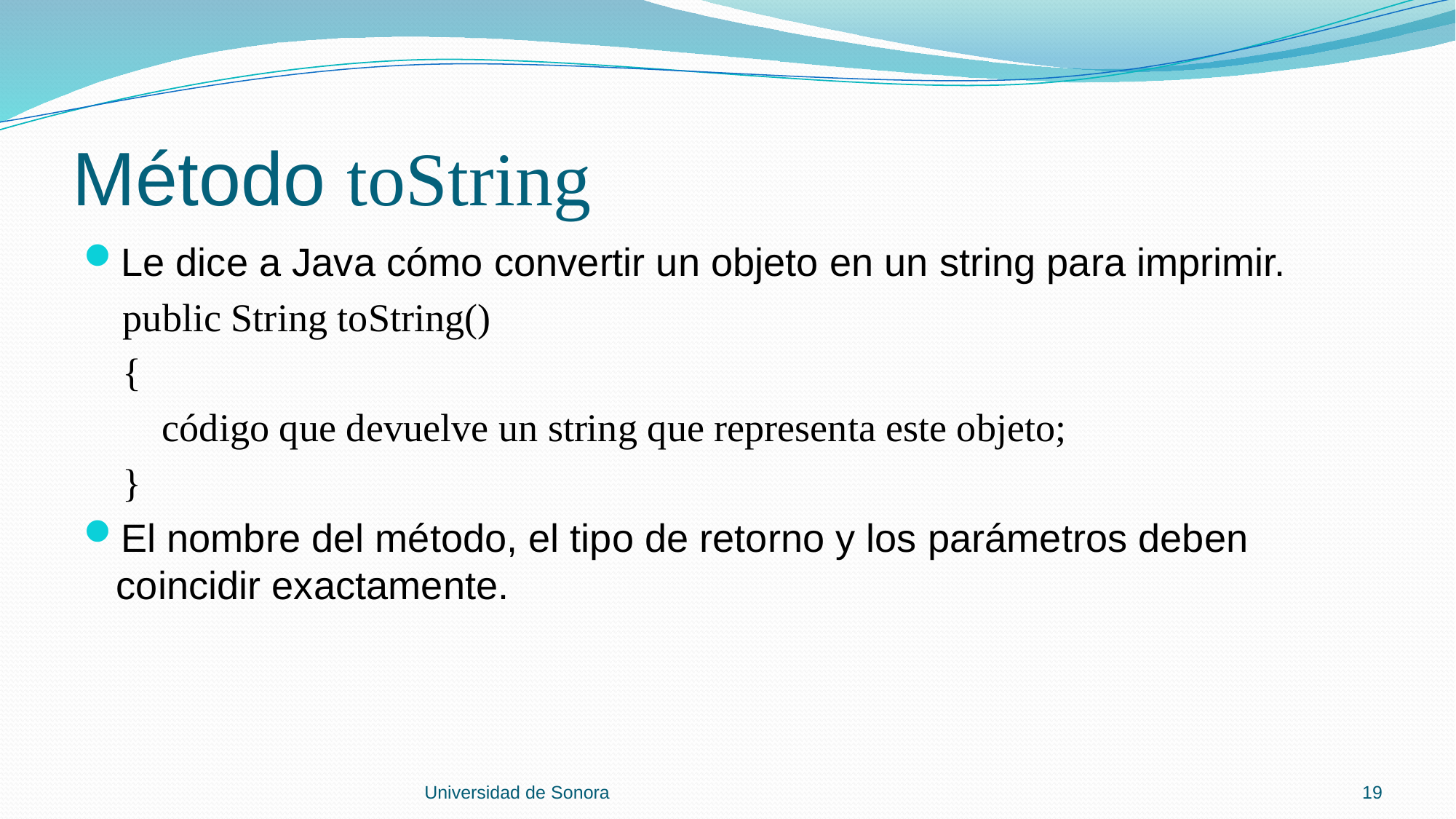

# Método toString
Le dice a Java cómo convertir un objeto en un string para imprimir.
    public String toString()
    {
        código que devuelve un string que representa este objeto;
    }
El nombre del método, el tipo de retorno y los parámetros deben coincidir exactamente.

Universidad de Sonora
19